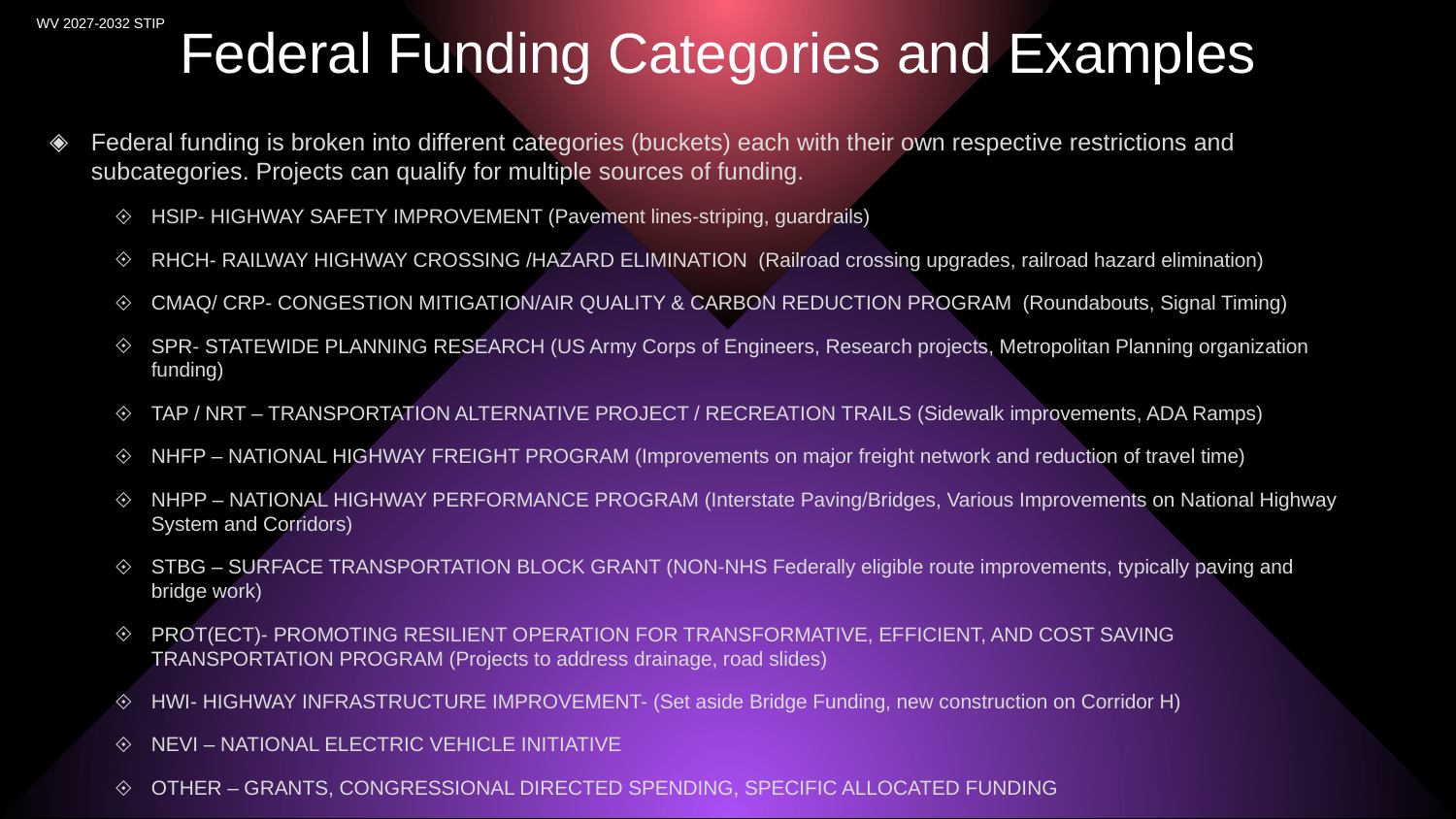

# WV 2027-2032 STIP
Federal Funding Categories and Examples

Federal funding is broken into different categories (buckets) each with their own respective restrictions and subcategories. Projects can qualify for multiple sources of funding.
HSIP- HIGHWAY SAFETY IMPROVEMENT (Pavement lines-striping, guardrails)
RHCH- RAILWAY HIGHWAY CROSSING /HAZARD ELIMINATION  (Railroad crossing upgrades, railroad hazard elimination)
CMAQ/ CRP- CONGESTION MITIGATION/AIR QUALITY & CARBON REDUCTION PROGRAM  (Roundabouts, Signal Timing)
SPR- STATEWIDE PLANNING RESEARCH (US Army Corps of Engineers, Research projects, Metropolitan Planning organization funding)
TAP / NRT – TRANSPORTATION ALTERNATIVE PROJECT / RECREATION TRAILS (Sidewalk improvements, ADA Ramps)
NHFP – NATIONAL HIGHWAY FREIGHT PROGRAM (Improvements on major freight network and reduction of travel time)
NHPP – NATIONAL HIGHWAY PERFORMANCE PROGRAM (Interstate Paving/Bridges, Various Improvements on National Highway System and Corridors)
STBG – SURFACE TRANSPORTATION BLOCK GRANT (NON-NHS Federally eligible route improvements, typically paving and bridge work)
PROT(ECT)- PROMOTING RESILIENT OPERATION FOR TRANSFORMATIVE, EFFICIENT, AND COST SAVING TRANSPORTATION PROGRAM (Projects to address drainage, road slides)
HWI- HIGHWAY INFRASTRUCTURE IMPROVEMENT- (Set aside Bridge Funding, new construction on Corridor H)
NEVI – NATIONAL ELECTRIC VEHICLE INITIATIVE
OTHER – GRANTS, CONGRESSIONAL DIRECTED SPENDING, SPECIFIC ALLOCATED FUNDING